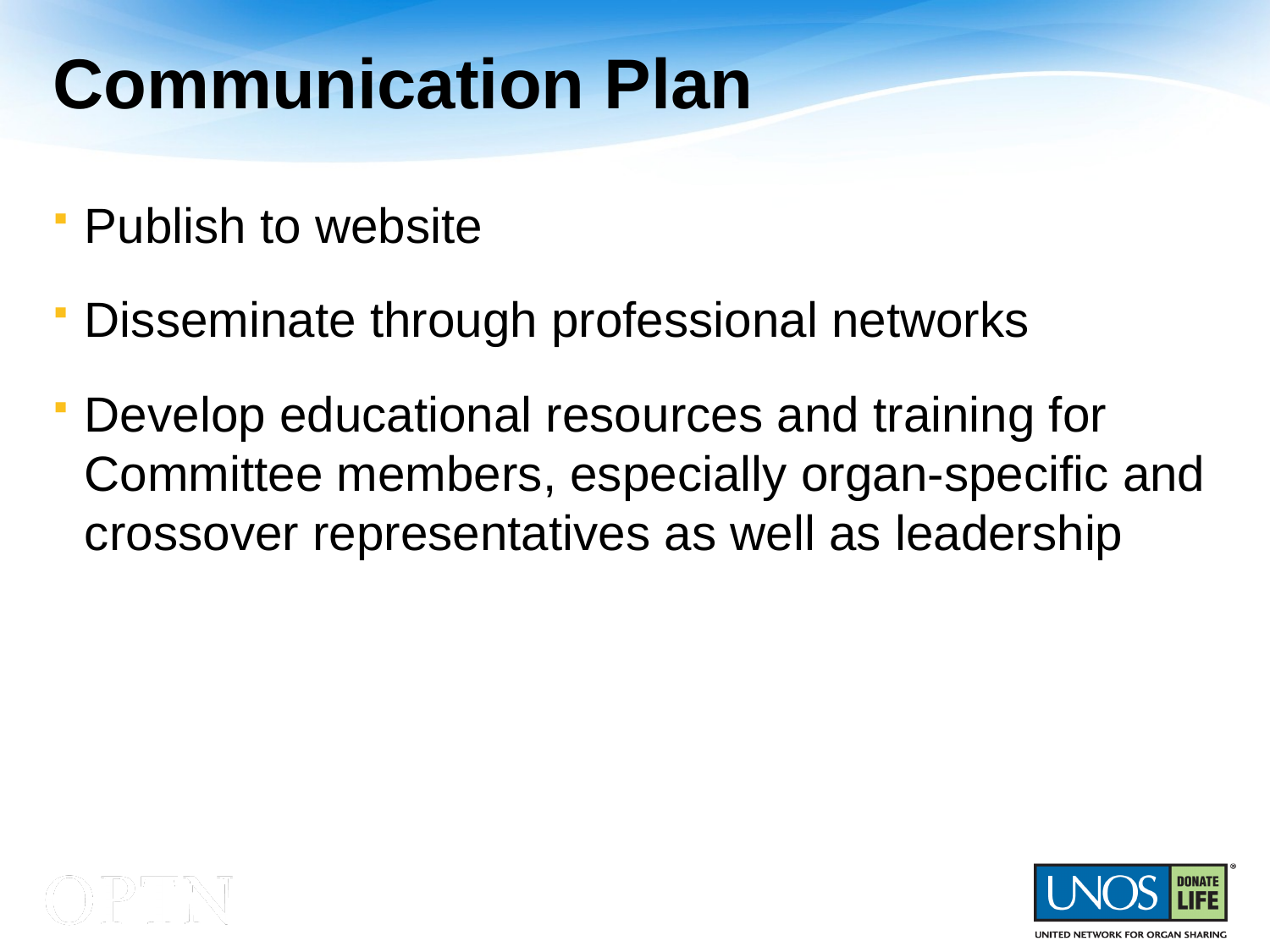

# Communication Plan
Publish to website
Disseminate through professional networks
Develop educational resources and training for Committee members, especially organ-specific and crossover representatives as well as leadership